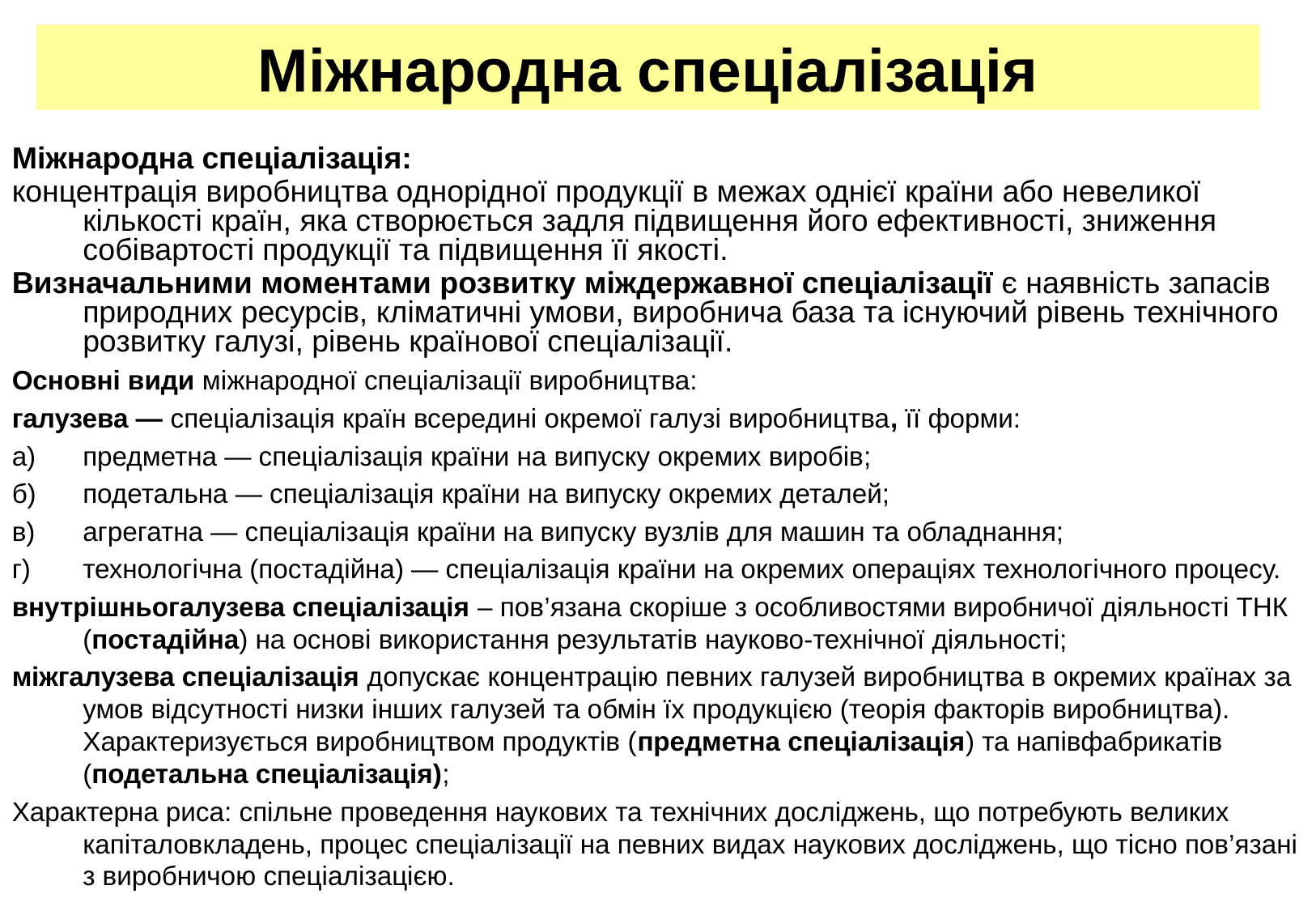

Міжнародна спеціалізація
Міжнародна спеціалізація:
концентрація виробництва однорідної продукції в межах однієї країни або невеликої кількості країн, яка створюється задля підвищення його ефективності, зниження собівартості продукції та підвищення її якості.
Визначальними моментами розвитку міждержавної спеціалізації є наявність запасів природних ресурсів, кліматичні умови, виробнича база та існуючий рівень технічного розвитку галузі, рівень країнової спеціалізації.
Основні види міжнародної спеціалізації виробництва:
галузева — спеціалізація країн всередині окремої галузі виробництва, її форми:
а)	предметна — спеціалізація країни на випуску окремих виробів;
б)	подетальна — спеціалізація країни на випуску окремих деталей;
в)	агрегатна — спеціалізація країни на випуску вузлів для машин та обладнання;
г)	технологічна (постадійна) — спеціалізація країни на окремих операціях технологічного процесу.
внутрішньогалузева спеціалізація – пов’язана скоріше з особливостями виробничої діяльності ТНК (постадійна) на основі використання результатів науково-технічної діяльності;
міжгалузева спеціалізація допускає концентрацію певних галузей виробництва в окремих країнах за умов відсутності низки інших галузей та обмін їх продукцією (теорія факторів виробництва). Характеризується виробництвом продуктів (предметна спеціалізація) та напівфабрикатів (подетальна спеціалізація);
Характерна риса: спільне проведення наукових та технічних досліджень, що потребують великих капіталовкладень, процес спеціалізації на певних видах наукових досліджень, що тісно пов’язані з виробничою спеціалізацією.